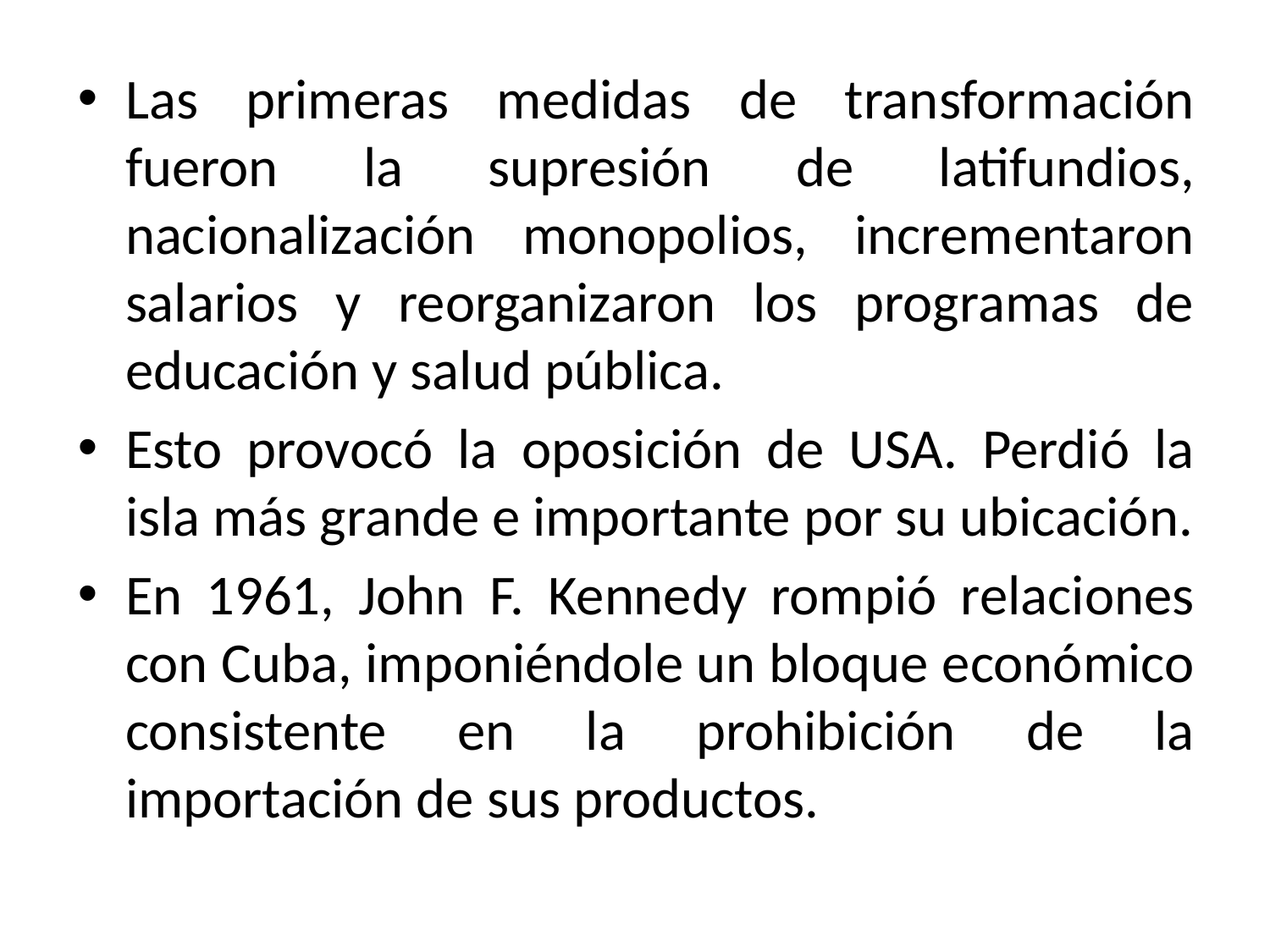

Las primeras medidas de transformación fueron la supresión de latifundios, nacionalización monopolios, incrementaron salarios y reorganizaron los programas de educación y salud pública.
Esto provocó la oposición de USA. Perdió la isla más grande e importante por su ubicación.
En 1961, John F. Kennedy rompió relaciones con Cuba, imponiéndole un bloque económico consistente en la prohibición de la importación de sus productos.